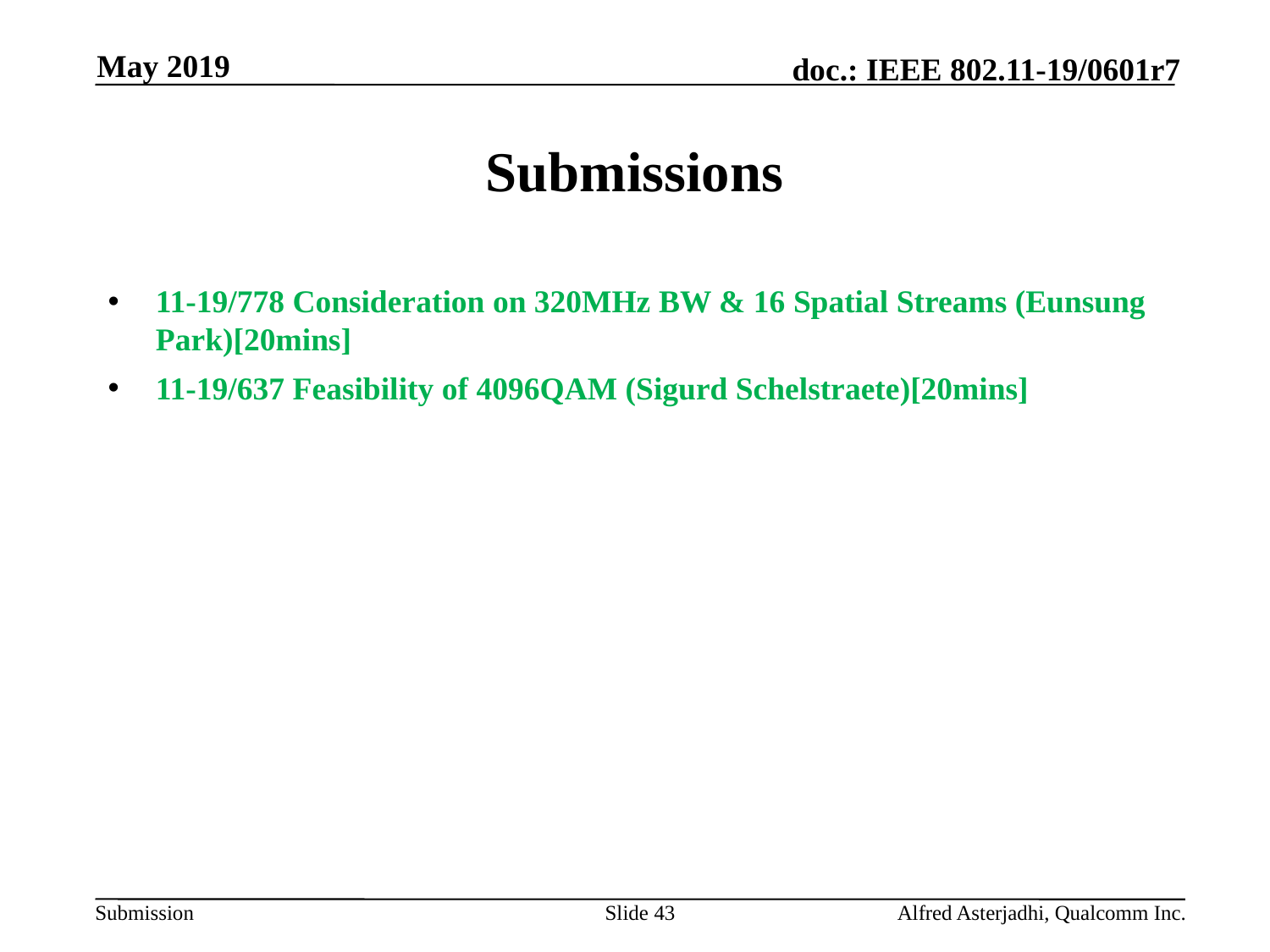

May 2019
# Submissions
11-19/778 Consideration on 320MHz BW & 16 Spatial Streams (Eunsung Park)[20mins]
11-19/637 Feasibility of 4096QAM (Sigurd Schelstraete)[20mins]

Slide 43
Alfred Asterjadhi, Qualcomm Inc.